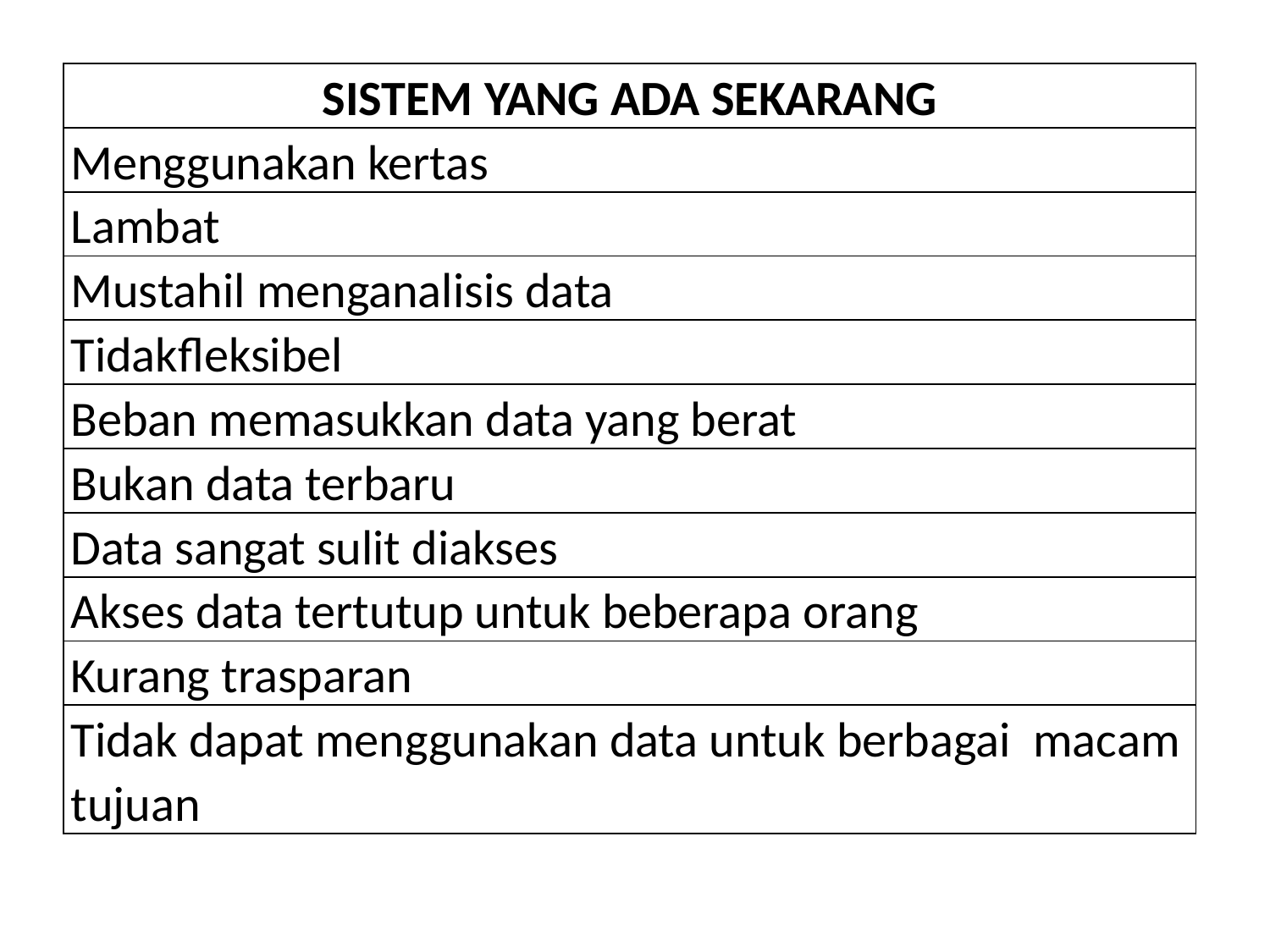

| SISTEM YANG ADA SEKARANG |
| --- |
| Menggunakan kertas |
| Lambat |
| Mustahil menganalisis data |
| Tidakfleksibel |
| Beban memasukkan data yang berat |
| Bukan data terbaru |
| Data sangat sulit diakses |
| Akses data tertutup untuk beberapa orang |
| Kurang trasparan |
| Tidak dapat menggunakan data untuk berbagai macam tujuan |